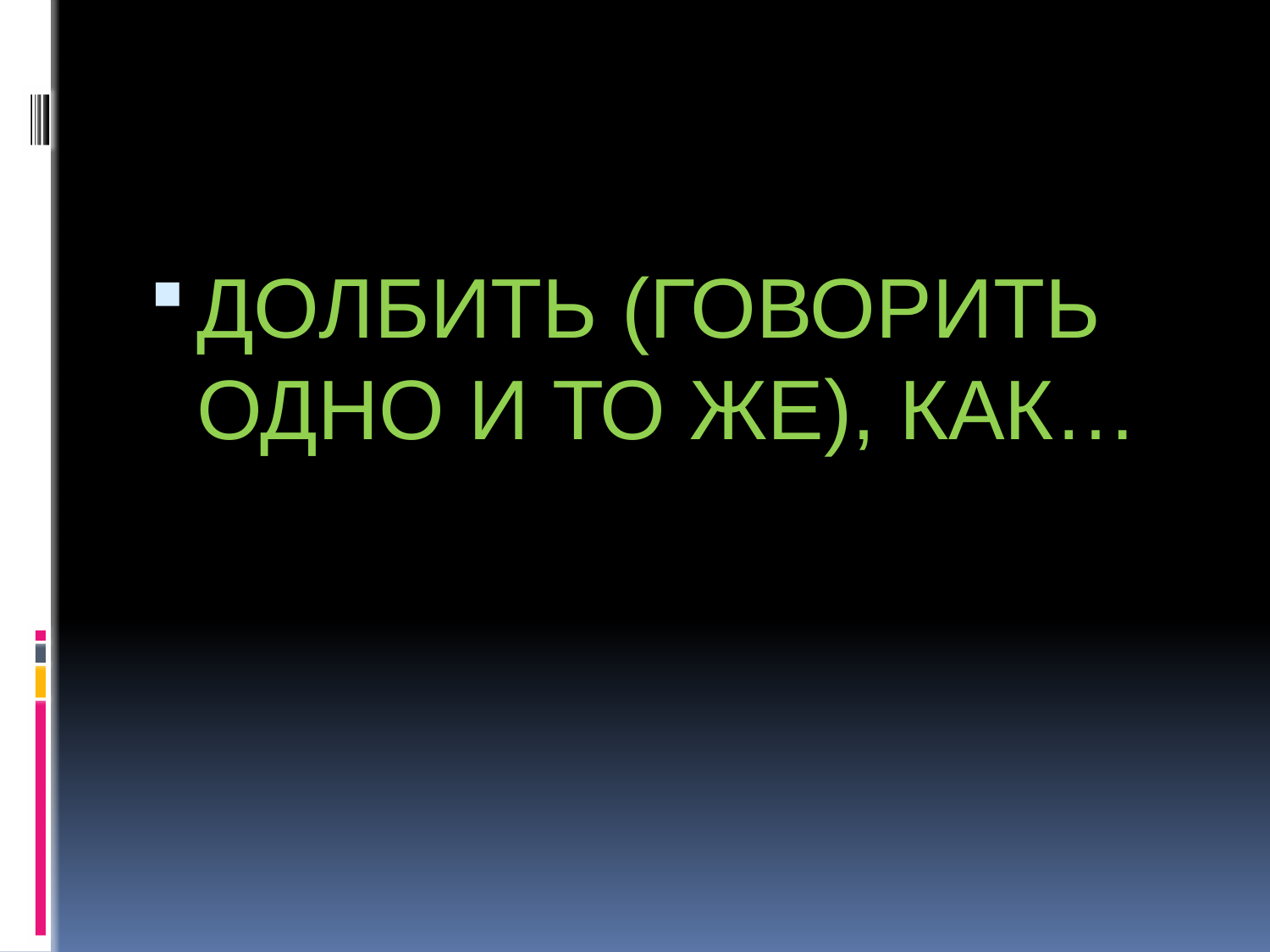

#
ДОЛБИТЬ (ГОВОРИТЬ ОДНО И ТО ЖЕ), КАК…